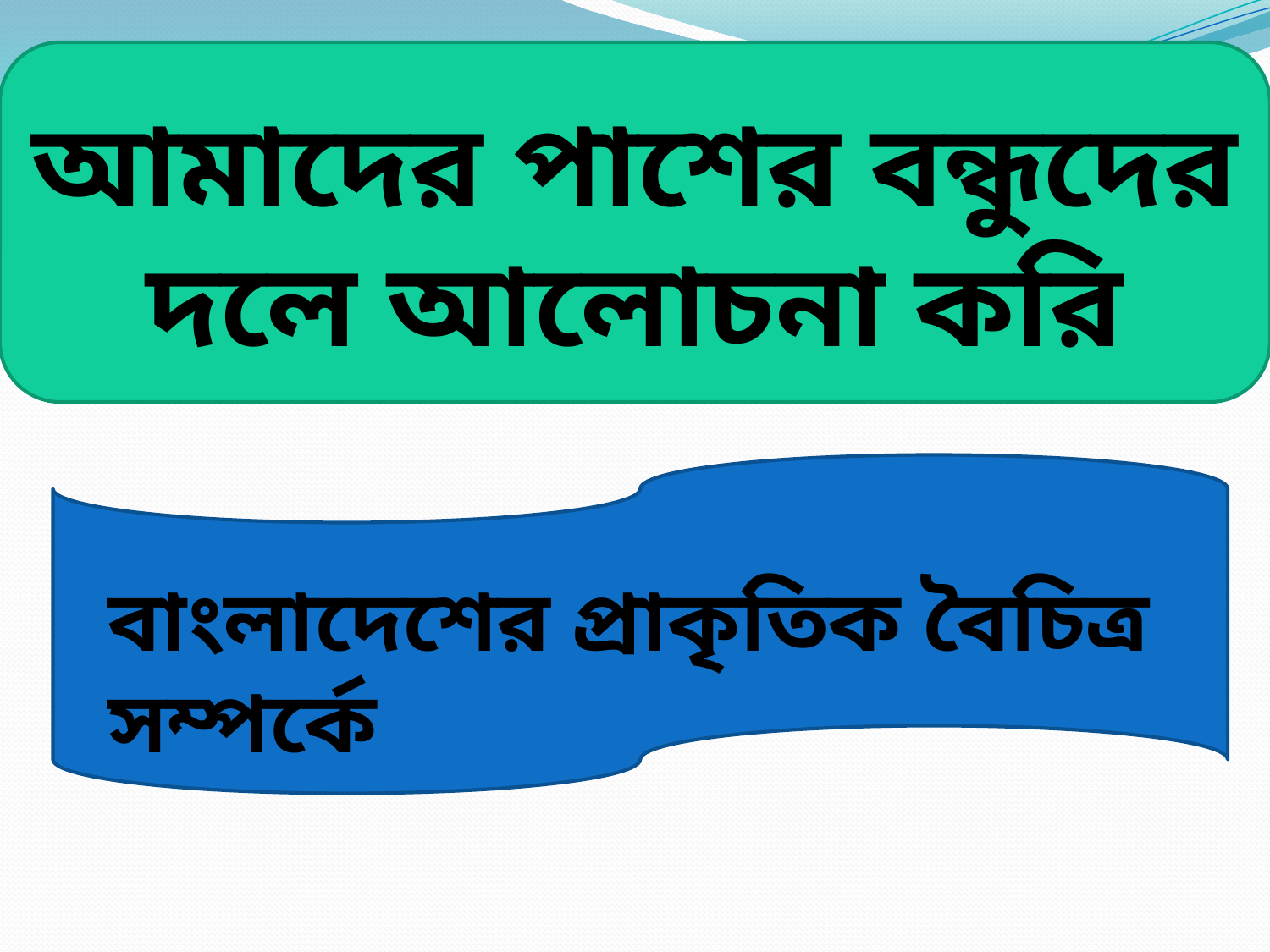

আমাদের পাশের বন্ধুদের দলে আলোচনা করি

বাংলাদেশের প্রাকৃতিক বৈচিত্র সম্পর্কে